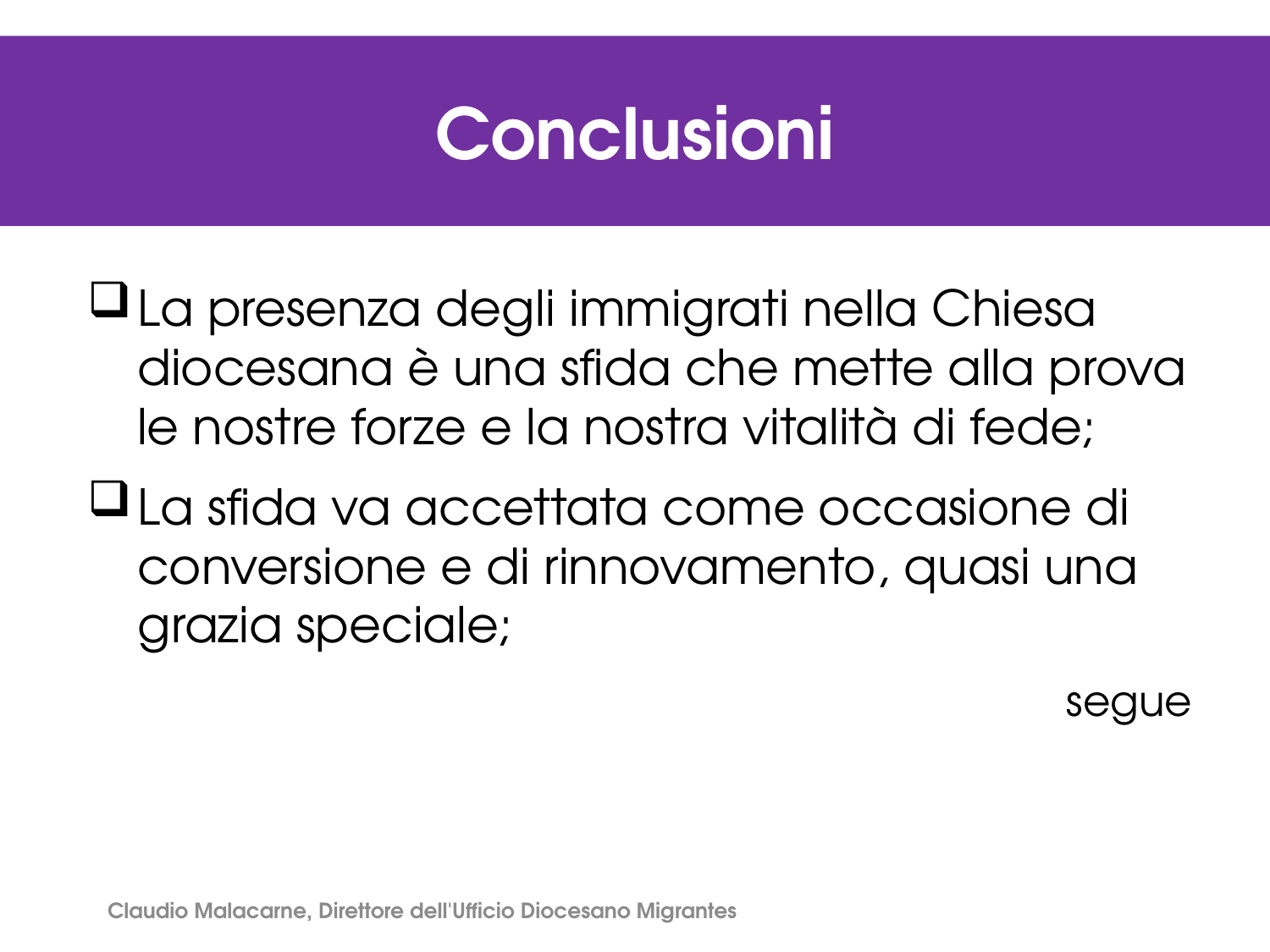

La distribuzione degli immigrati stranieri per contesti territoriali al 1° gennaio 2011/1
Conclusioni

La distribuzione degli immigrati stranieri per contesti territoriali al 1° gennaio 2011/1
La presenza degli immigrati nella Chiesa diocesana è una sfida che mette alla prova le nostre forze e la nostra vitalità di fede;
La sfida va accettata come occasione di conversione e di rinnovamento, quasi una grazia speciale;
segue

Claudio Malacarne, Direttore dell'Ufficio Diocesano Migrantes